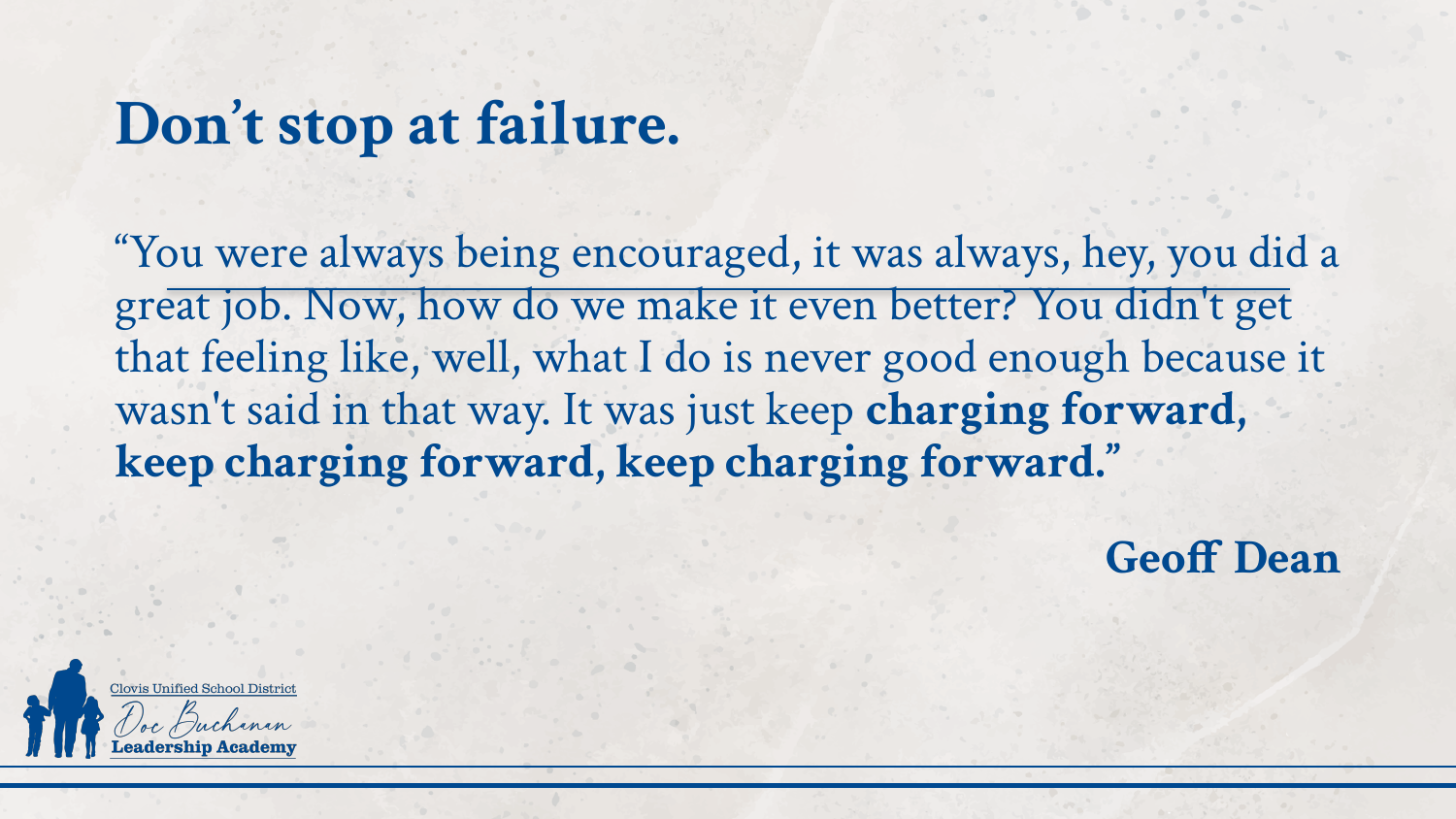

# Don’t stop at failure.
“You were always being encouraged, it was always, hey, you did a great job. Now, how do we make it even better? You didn't get that feeling like, well, what I do is never good enough because it wasn't said in that way. It was just keep charging forward, keep charging forward, keep charging forward.”

Geoff Dean